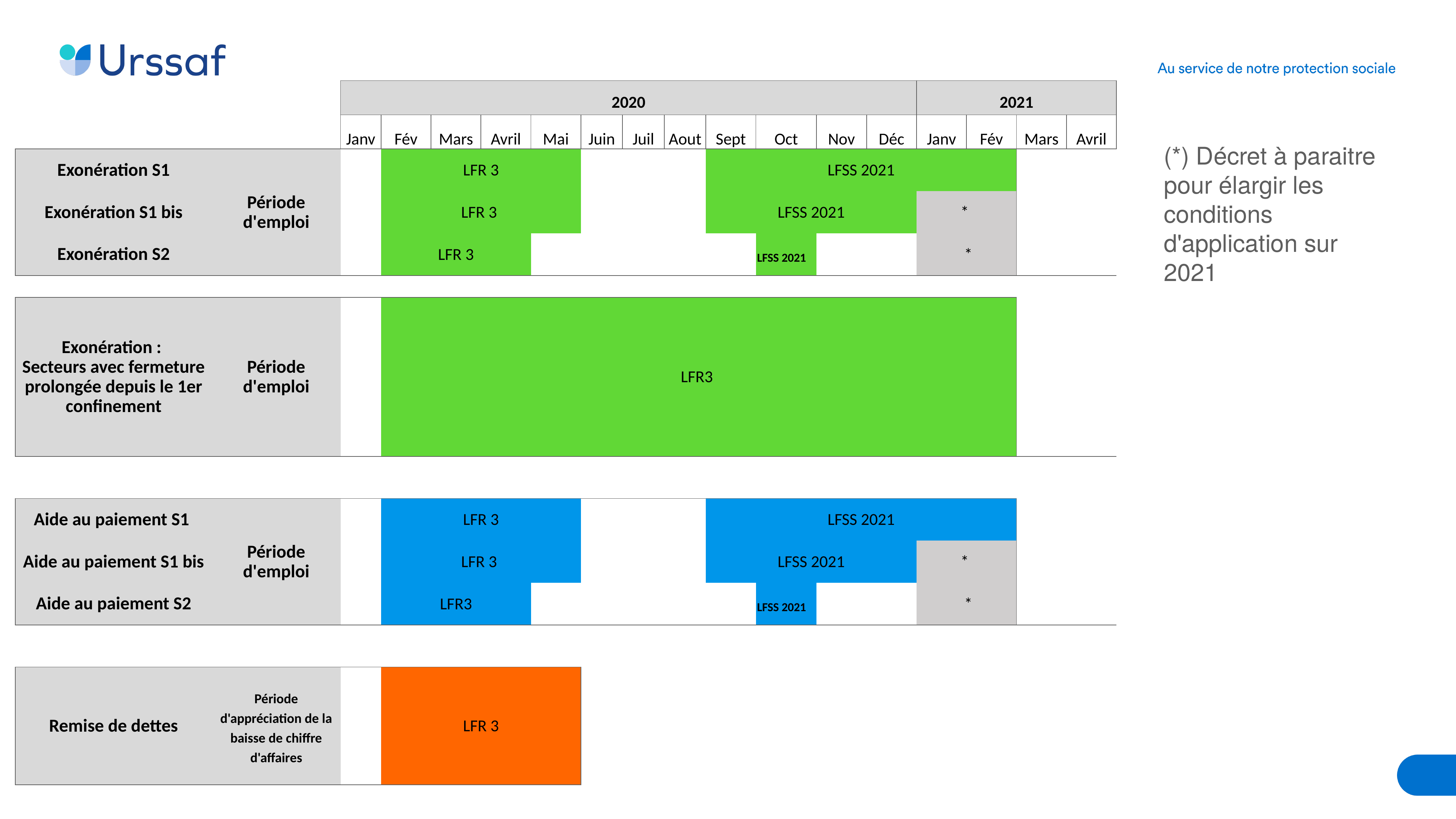

|  |  | 2020 |  |  |  |  |  |  |  |  |  |  |  | 2021 |  |  |  |
| --- | --- | --- | --- | --- | --- | --- | --- | --- | --- | --- | --- | --- | --- | --- | --- | --- | --- |
|  |  | Janv | Fév | Mars | Avril | Mai | Juin | Juil | Aout | Sept | Oct | Nov | Déc | Janv | Fév | Mars | Avril |
| Exonération S1 | Période d'emploi |  | LFR 3 |  |  |  |  |  |  | LFSS 2021 |  |  |  |  |  |  |  |
| Exonération S1 bis |  |  | LFR 3 |  |  |  |  |  |  | LFSS 2021 |  |  |  | \* |  |  |  |
| Exonération S2 |  |  | LFR 3 |  |  |  |  |  |  |  | LFSS 2021 |  |  | \* |  |  |  |
|  |  |  |  |  |  |  |  |  |  |  |  |  |  |  |  |  |  |
| Exonération : Secteurs avec fermeture prolongée depuis le 1er confinement | Période d'emploi |  | LFR3 |  |  |  |  |  |  |  |  |  |  |  |  |  |  |
|  |  |  |  |  |  |  |  |  |  |  |  |  |  |  |  |  |  |
| Aide au paiement S1 | Période d'emploi |  | LFR 3 |  |  |  |  |  |  | LFSS 2021 |  |  |  |  |  |  |  |
| Aide au paiement S1 bis |  |  | LFR 3 |  |  |  |  |  |  | LFSS 2021 |  |  |  | \* |  |  |  |
| Aide au paiement S2 |  |  | LFR3 |  |  |  |  |  |  |  | LFSS 2021 |  |  | \* |  |  |  |
|  |  |  |  |  |  |  |  |  |  |  |  |  |  |  |  |  |  |
| Remise de dettes | Période d'appréciation de la baisse de chiffre d'affaires |  | LFR 3 |  |  |  |  |  |  |  |  |  |  |  |  |  |  |
(*) Décret à paraitre pour élargir les conditions d'application sur 2021